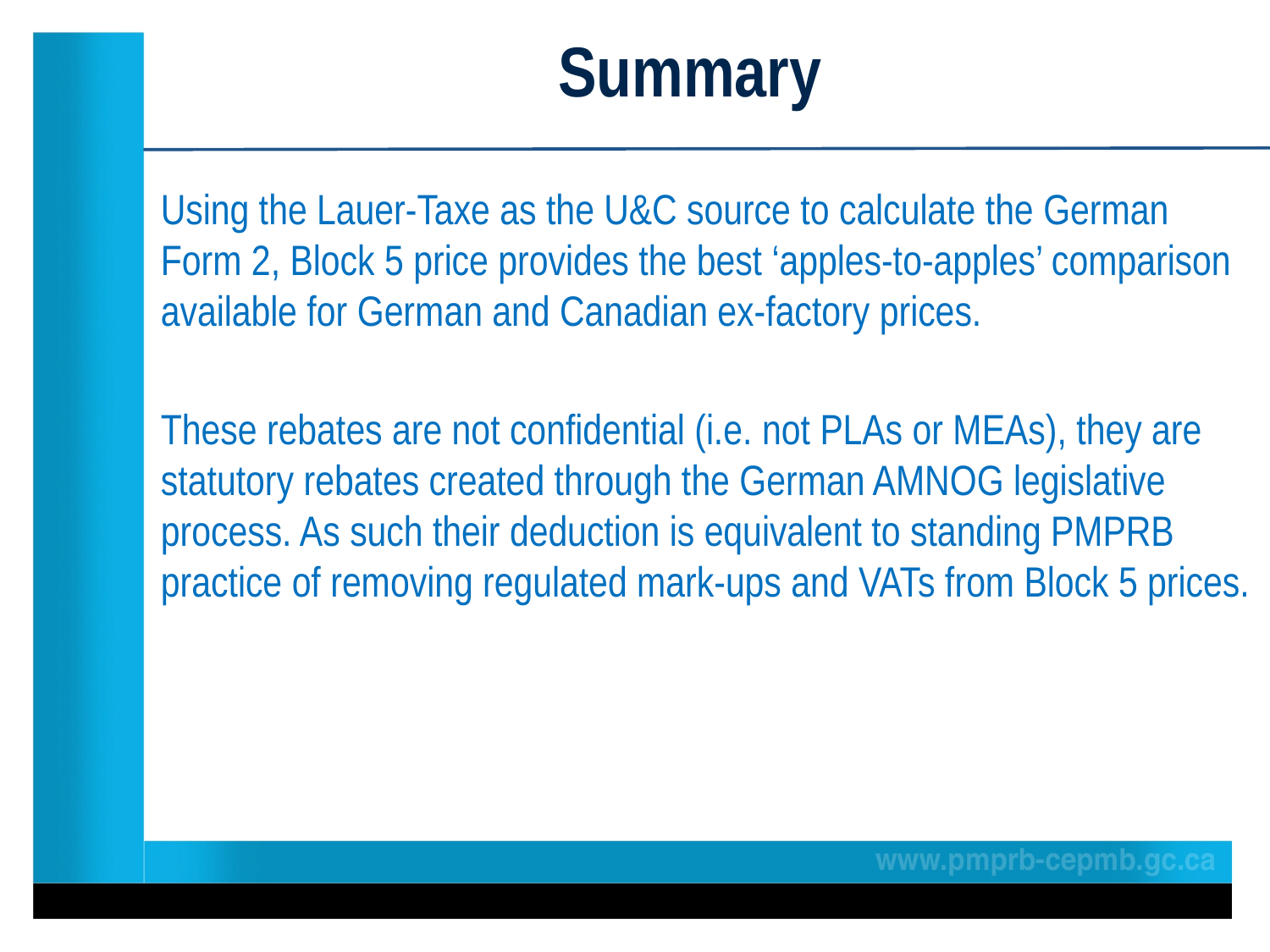

Summary

Using the Lauer-Taxe as the U&C source to calculate the German Form 2, Block 5 price provides the best ‘apples-to-apples’ comparison available for German and Canadian ex-factory prices.

These rebates are not confidential (i.e. not PLAs or MEAs), they are statutory rebates created through the German AMNOG legislative process. As such their deduction is equivalent to standing PMPRB practice of removing regulated mark-ups and VATs from Block 5 prices.